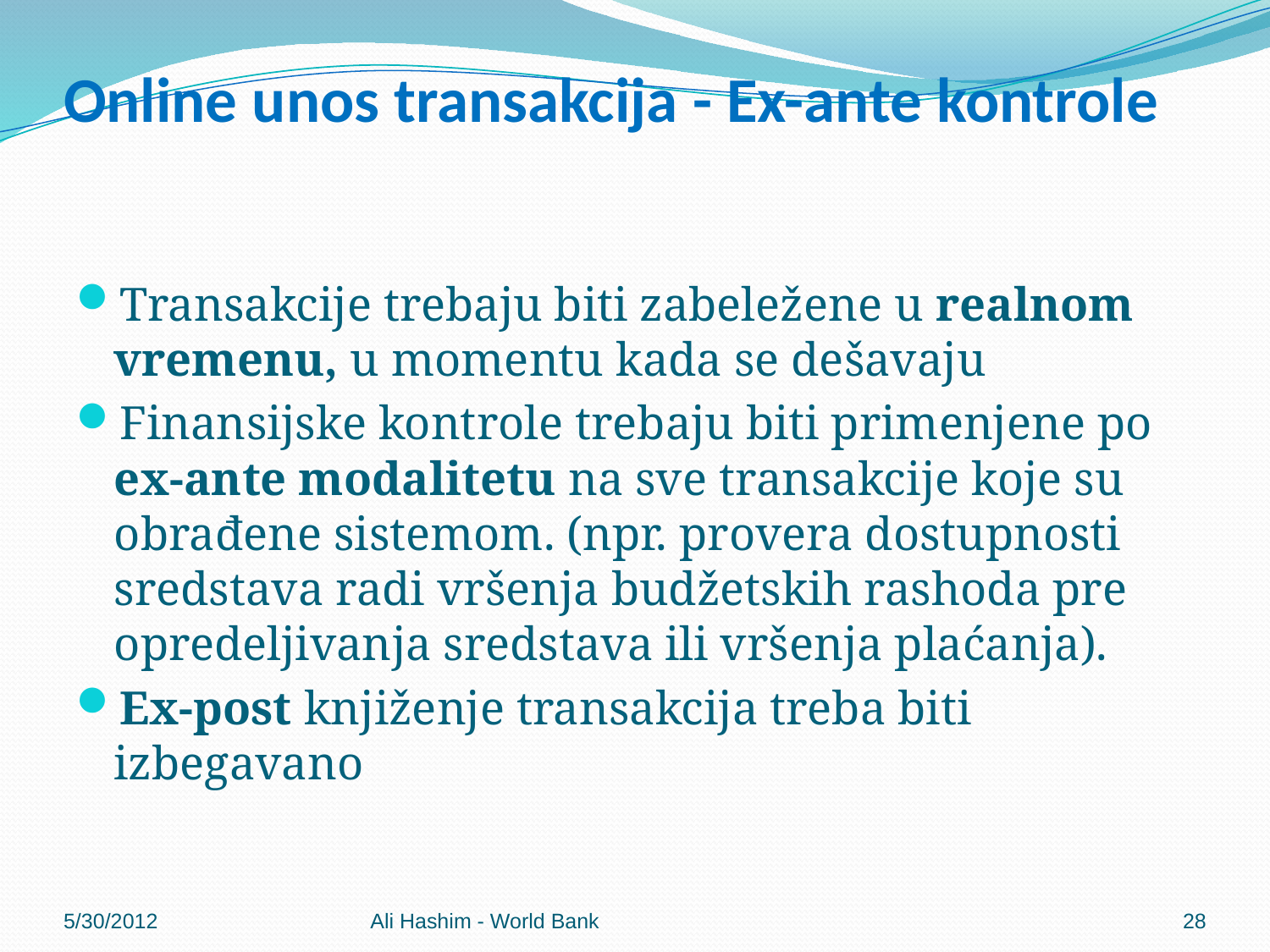

# Online unos transakcija - Ex-ante kontrole
Transakcije trebaju biti zabeležene u realnom vremenu, u momentu kada se dešavaju
Finansijske kontrole trebaju biti primenjene po ex-ante modalitetu na sve transakcije koje su obrađene sistemom. (npr. provera dostupnosti sredstava radi vršenja budžetskih rashoda pre opredeljivanja sredstava ili vršenja plaćanja).
Ex-post knjiženje transakcija treba biti izbegavano
5/30/2012
Ali Hashim - World Bank
28